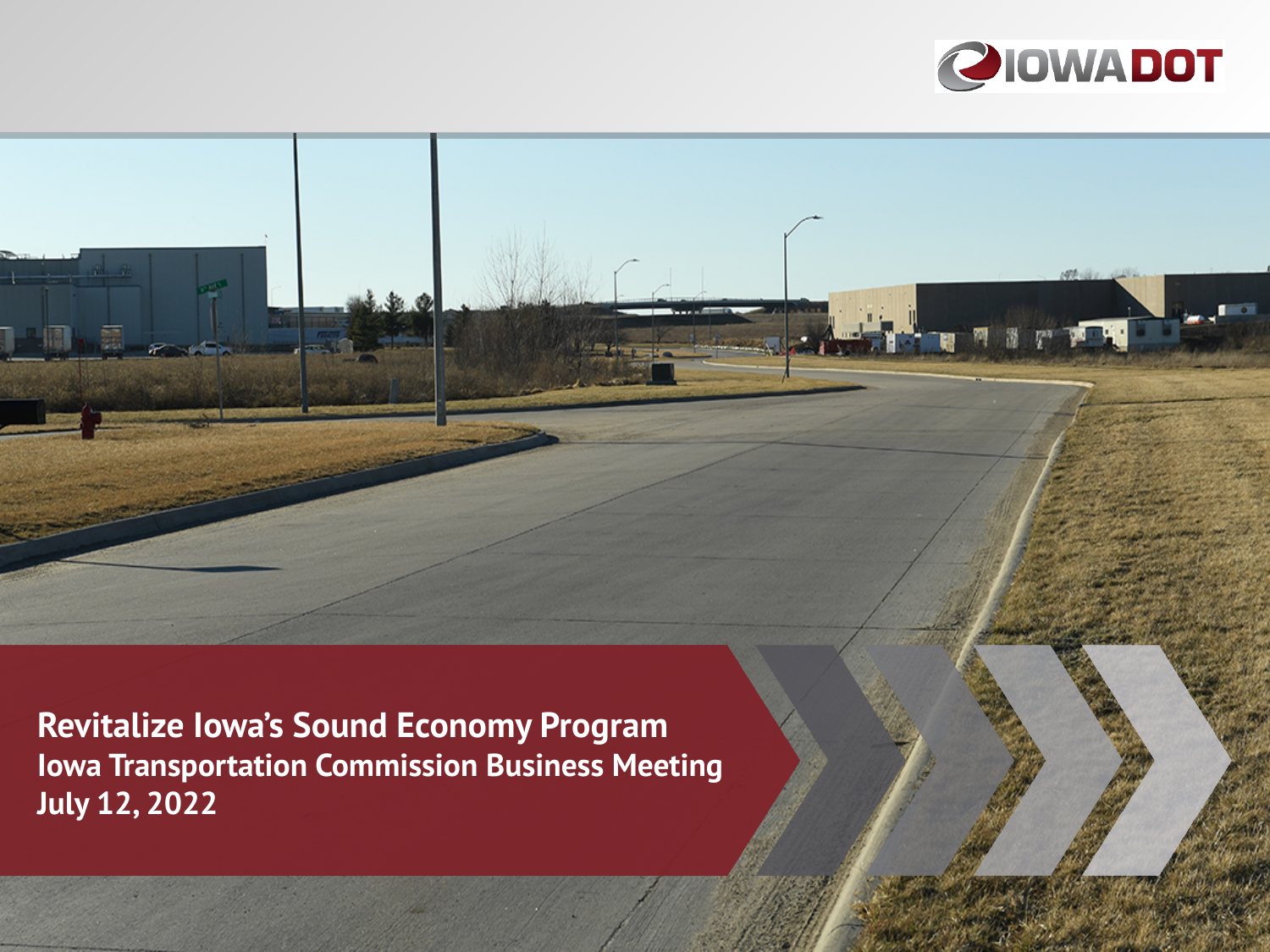

Revitalize Iowa’s Sound Economy Program
Iowa Transportation Commission Business Meeting
July 12, 2022